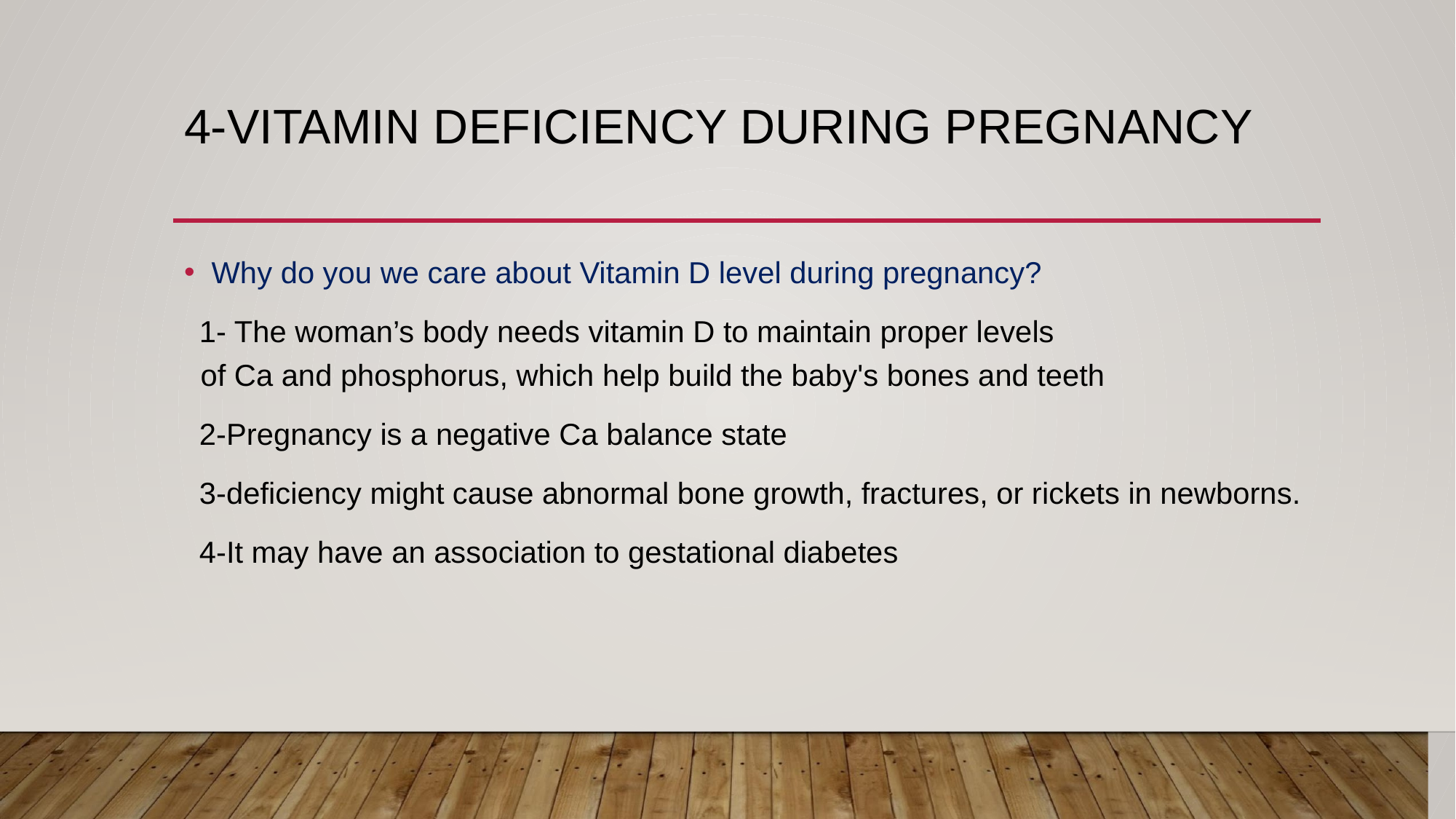

# 4-VITAMIN DEFICIENCY DURING PREGNANCY
Why do you we care about Vitamin D level during pregnancy?
1- The woman’s body needs vitamin D to maintain proper levels of Ca and phosphorus, which help build the baby's bones and teeth
2-Pregnancy is a negative Ca balance state
3-deficiency might cause abnormal bone growth, fractures, or rickets in newborns.
4-It may have an association to gestational diabetes